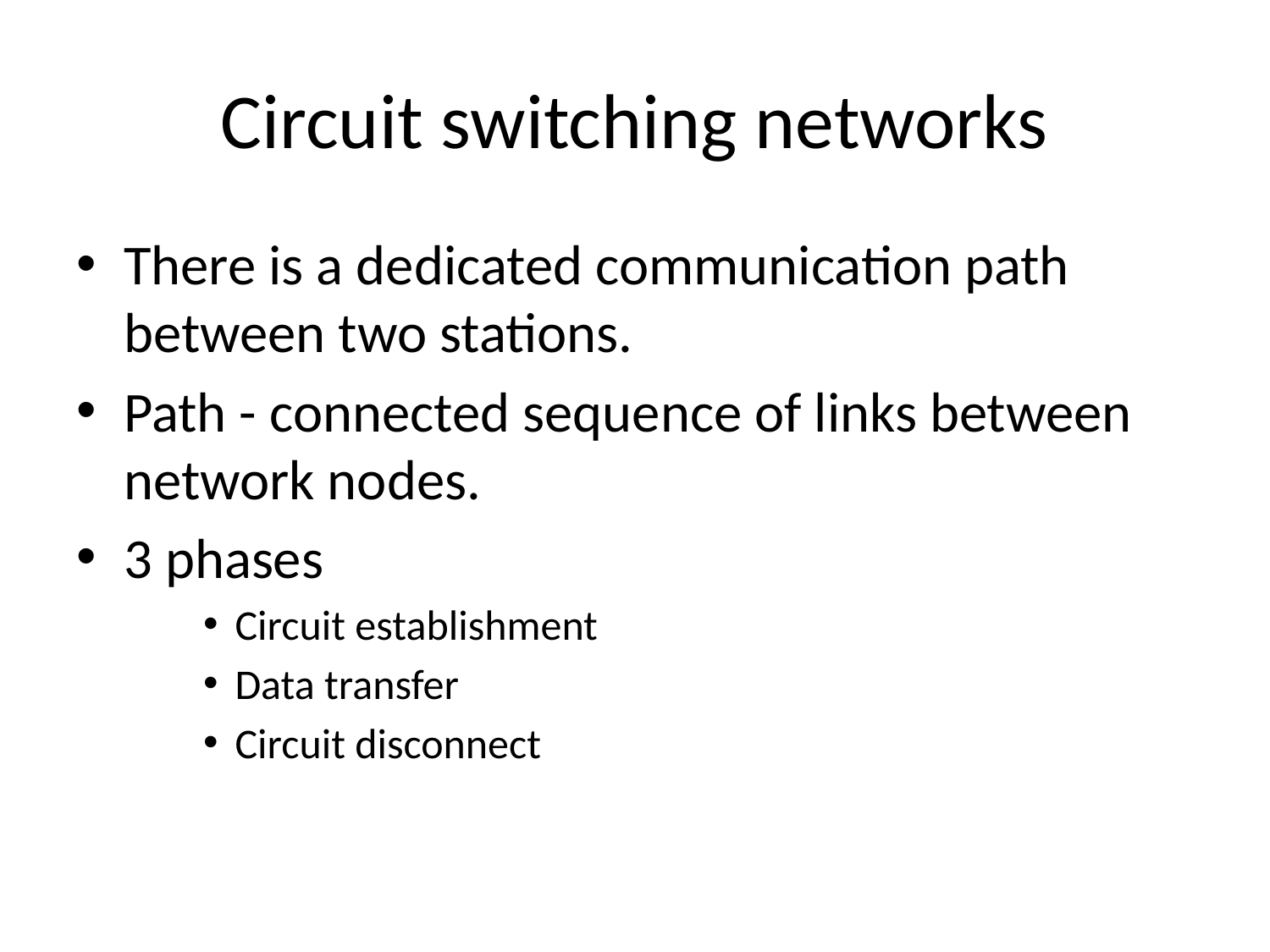

# Circuit switching networks
There is a dedicated communication path between two stations.
Path - connected sequence of links between network nodes.
3 phases
Circuit establishment
Data transfer
Circuit disconnect